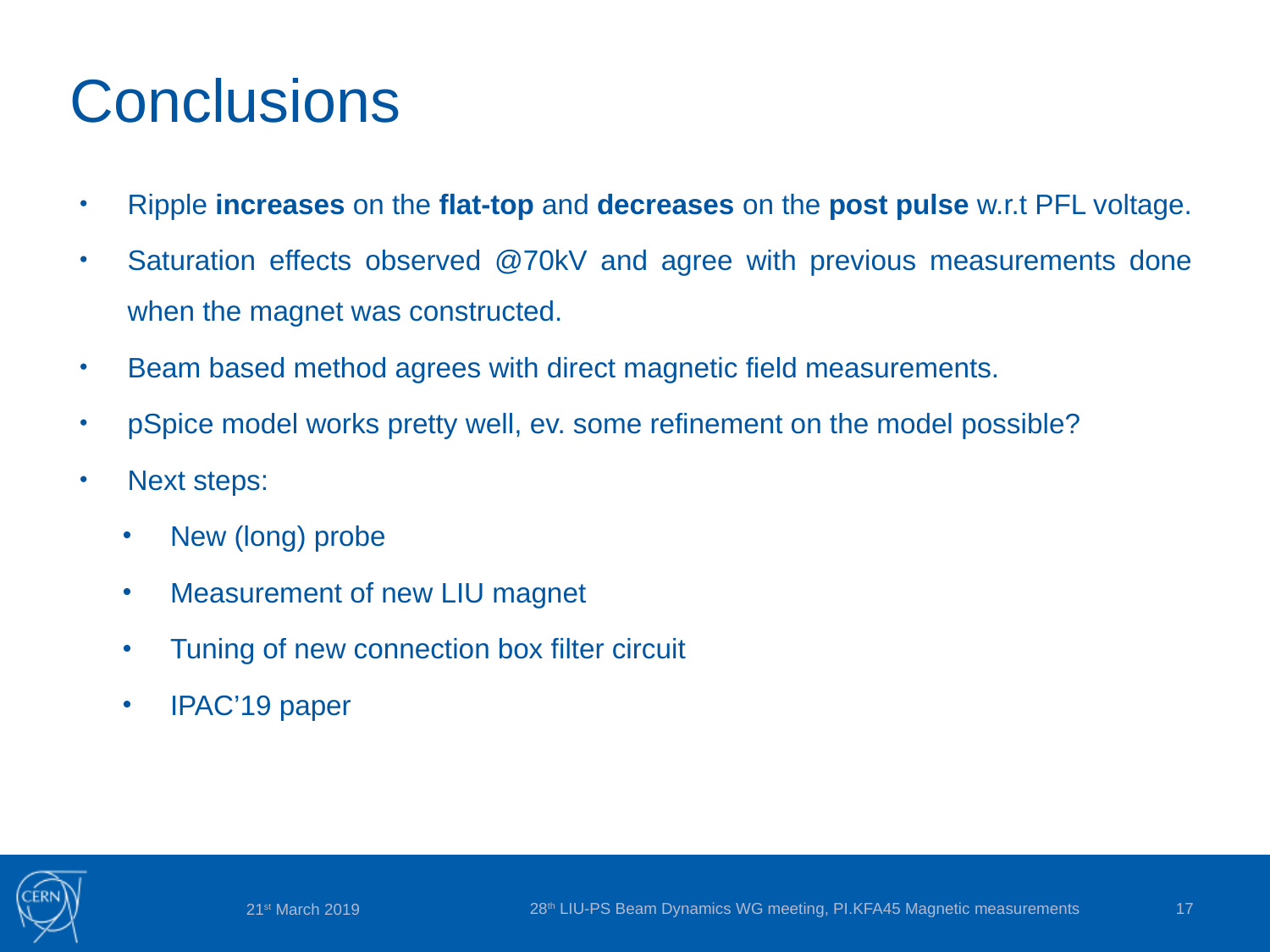

# Conclusions
Ripple increases on the flat-top and decreases on the post pulse w.r.t PFL voltage.
Saturation effects observed @70kV and agree with previous measurements done when the magnet was constructed.
Beam based method agrees with direct magnetic field measurements.
pSpice model works pretty well, ev. some refinement on the model possible?
Next steps:
New (long) probe
Measurement of new LIU magnet
Tuning of new connection box filter circuit
IPAC’19 paper
28th LIU-PS Beam Dynamics WG meeting, PI.KFA45 Magnetic measurements
17
21st March 2019